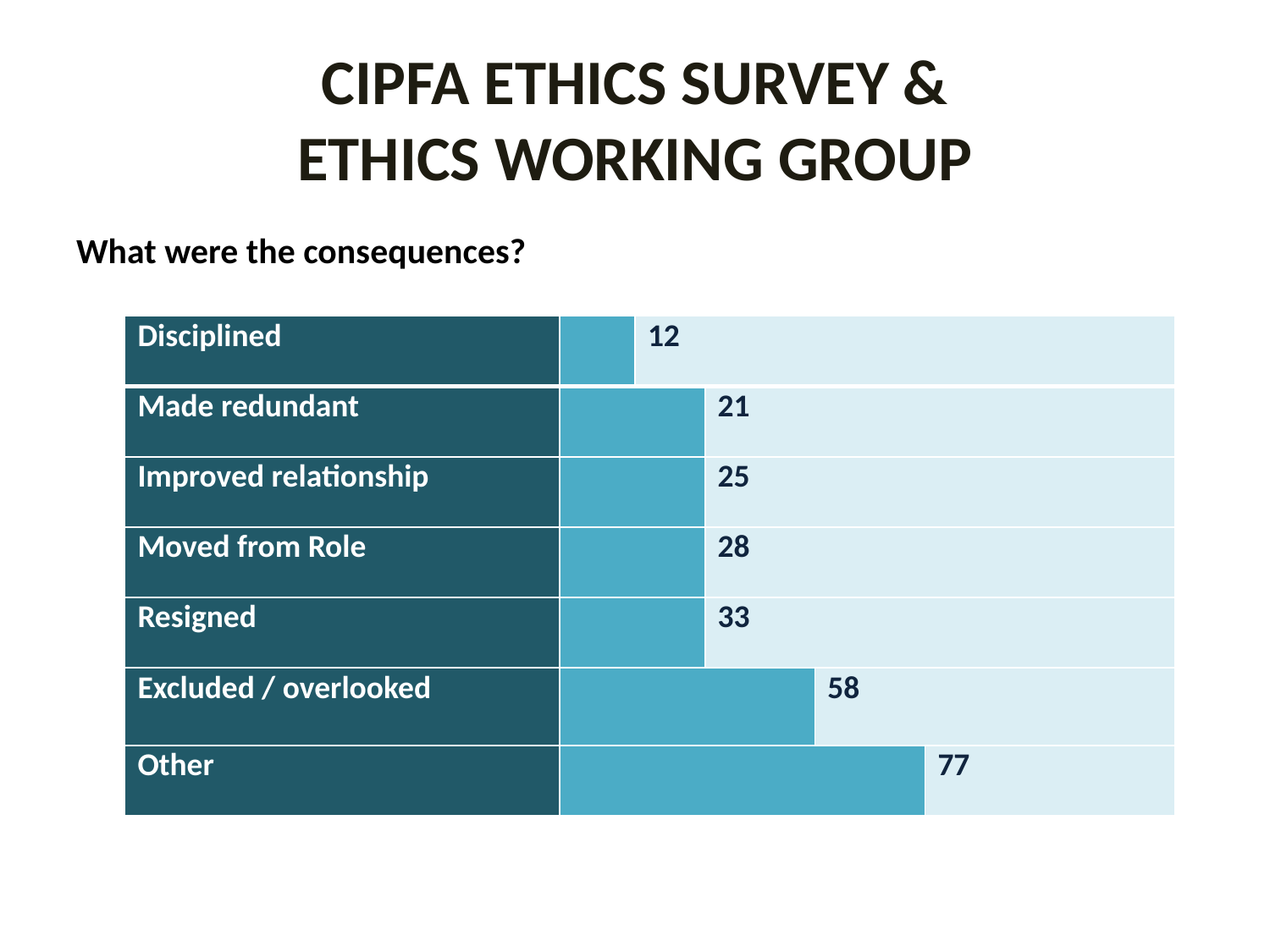

# CIPFA ETHICS SURVEY & ETHICS WORKING GROUP
What were the consequences?

| Disciplined |  | 12 |  |  |  |
| --- | --- | --- | --- | --- | --- |
| Made redundant |  |  | 21 |  |  |
| Improved relationship |  |  | 25 |  |  |
| Moved from Role |  |  | 28 |  |  |
| Resigned |  |  | 33 |  |  |
| Excluded / overlooked |  |  |  | 58 |  |
| Other |  |  |  |  | 77 |